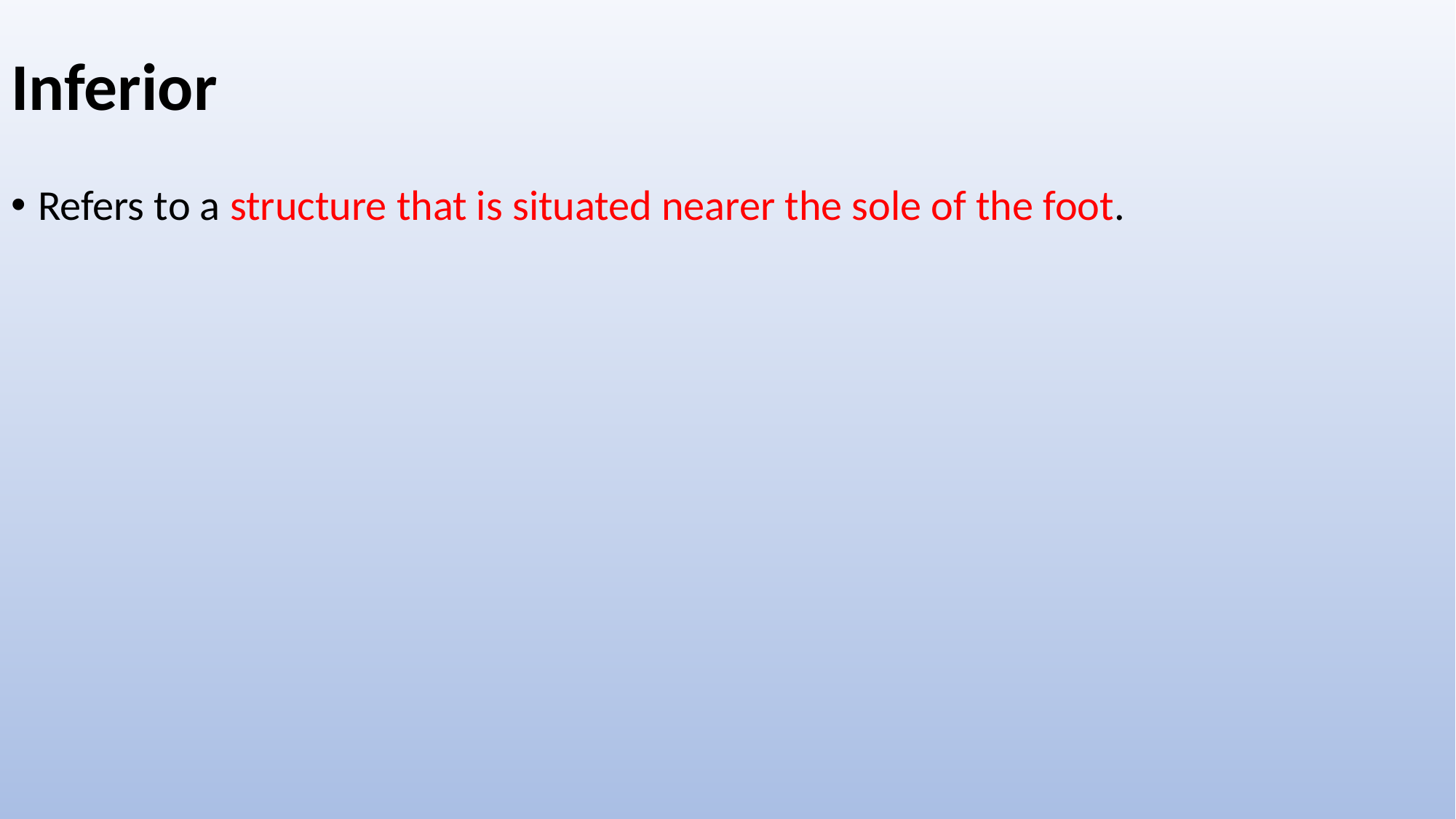

# Inferior
Refers to a structure that is situated nearer the sole of the foot.